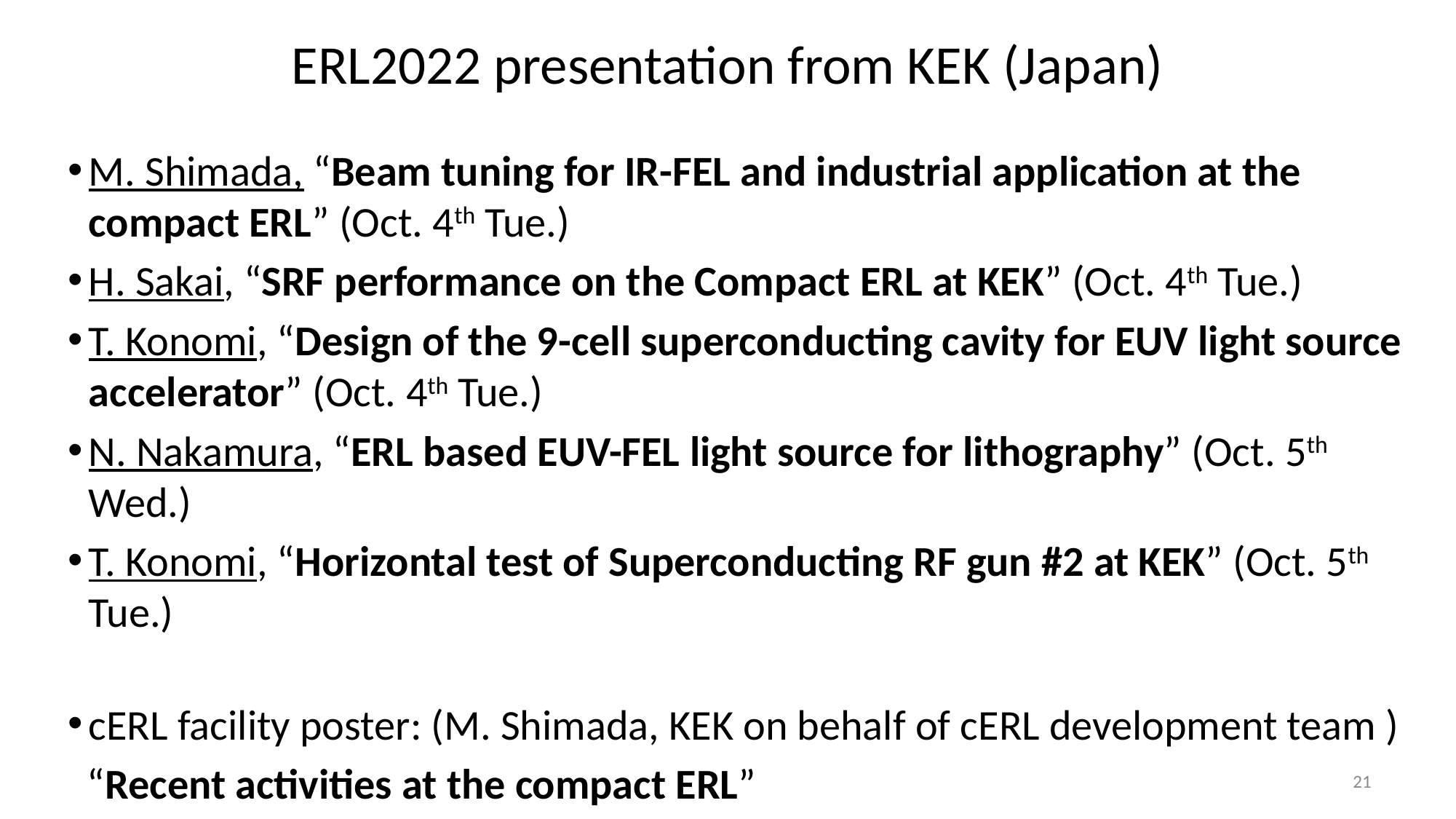

# ERL2022 presentation from KEK (Japan)
M. Shimada, “Beam tuning for IR-FEL and industrial application at the compact ERL” (Oct. 4th Tue.)
H. Sakai, “SRF performance on the Compact ERL at KEK” (Oct. 4th Tue.)
T. Konomi, “Design of the 9-cell superconducting cavity for EUV light source accelerator” (Oct. 4th Tue.)
N. Nakamura, “ERL based EUV-FEL light source for lithography” (Oct. 5th Wed.)
T. Konomi, “Horizontal test of Superconducting RF gun #2 at KEK” (Oct. 5th Tue.)
cERL facility poster: (M. Shimada, KEK on behalf of cERL development team )
  “Recent activities at the compact ERL”

21